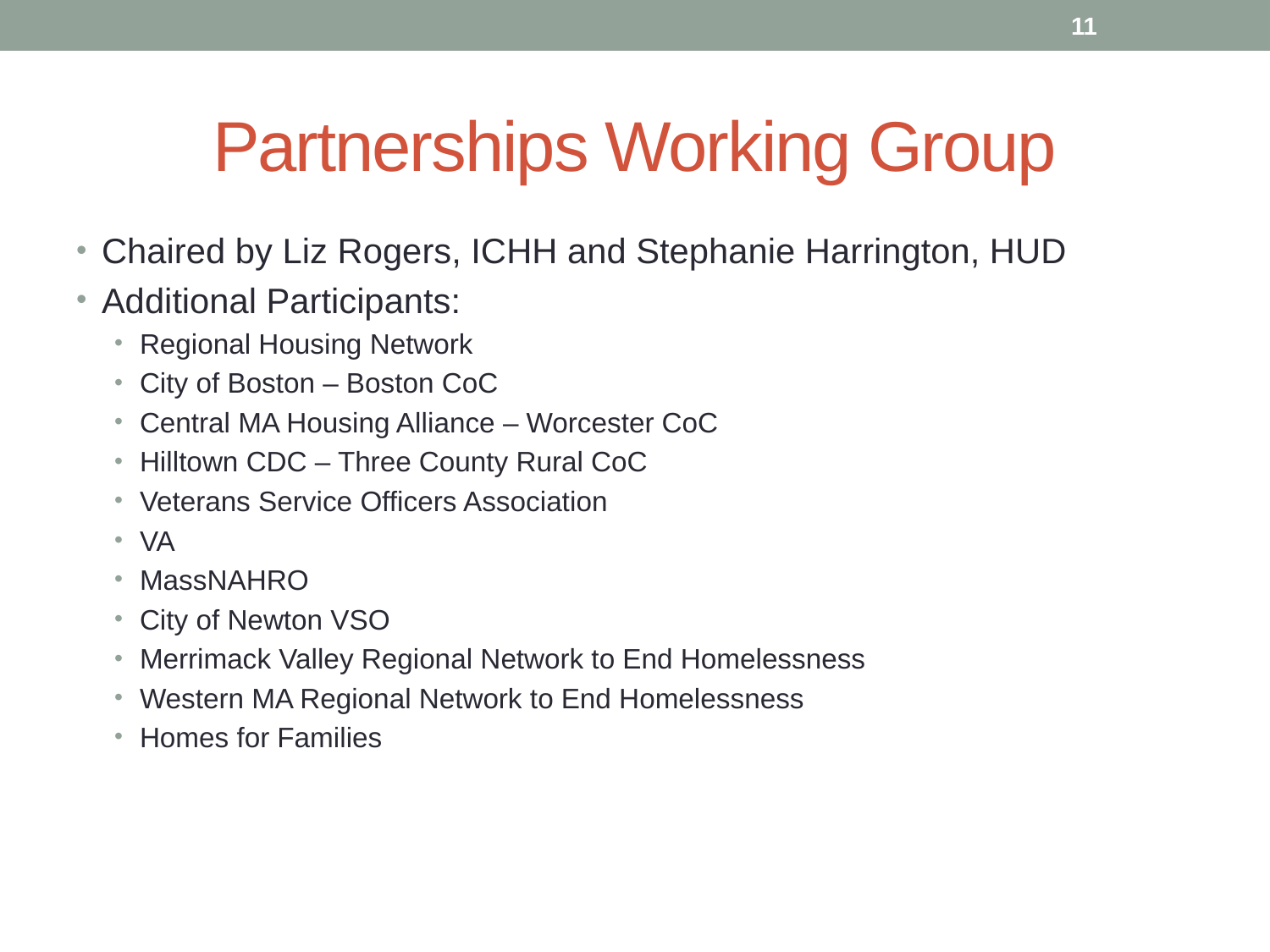

11
# Partnerships Working Group
Chaired by Liz Rogers, ICHH and Stephanie Harrington, HUD
Additional Participants:
Regional Housing Network
City of Boston – Boston CoC
Central MA Housing Alliance – Worcester CoC
Hilltown CDC – Three County Rural CoC
Veterans Service Officers Association
VA
MassNAHRO
City of Newton VSO
Merrimack Valley Regional Network to End Homelessness
Western MA Regional Network to End Homelessness
Homes for Families